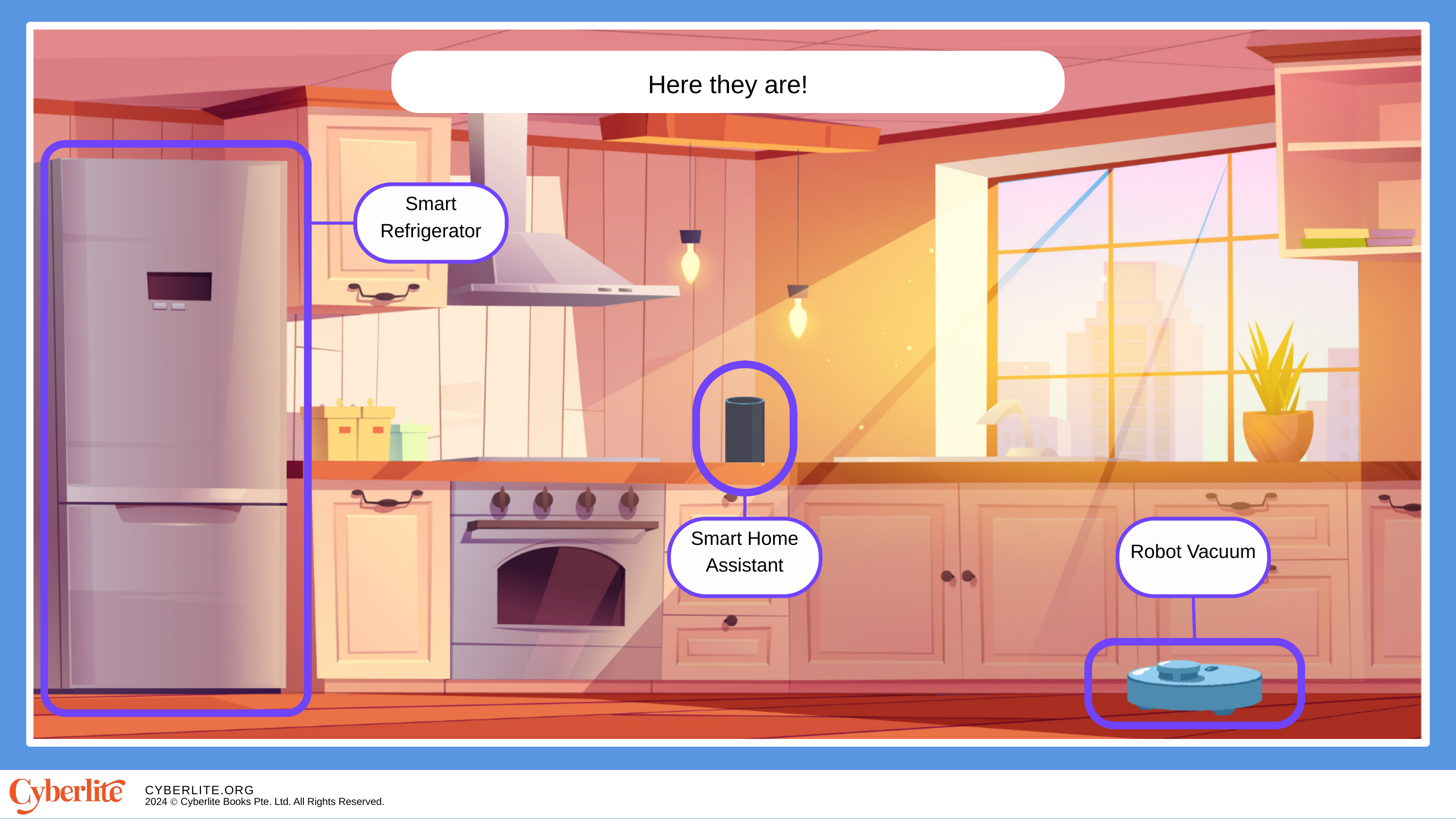

Here they are!

Smart Refrigerator

Smart Home Assistant

Robot Vacuum